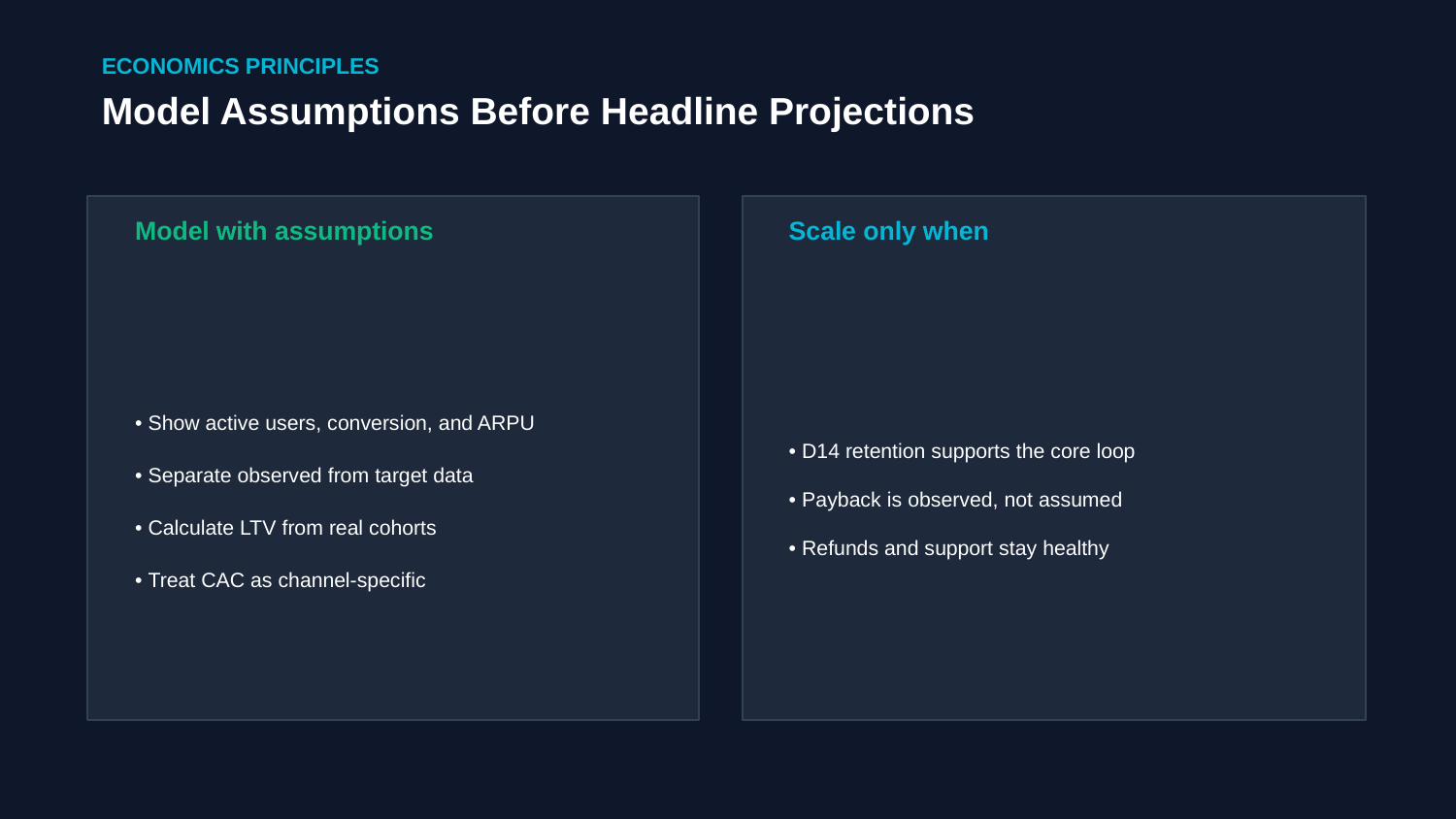

ECONOMICS PRINCIPLES
Model Assumptions Before Headline Projections

Model with assumptions
Scale only when
• Show active users, conversion, and ARPU
• Separate observed from target data
• Calculate LTV from real cohorts
• Treat CAC as channel-specific
• D14 retention supports the core loop
• Payback is observed, not assumed
• Refunds and support stay healthy